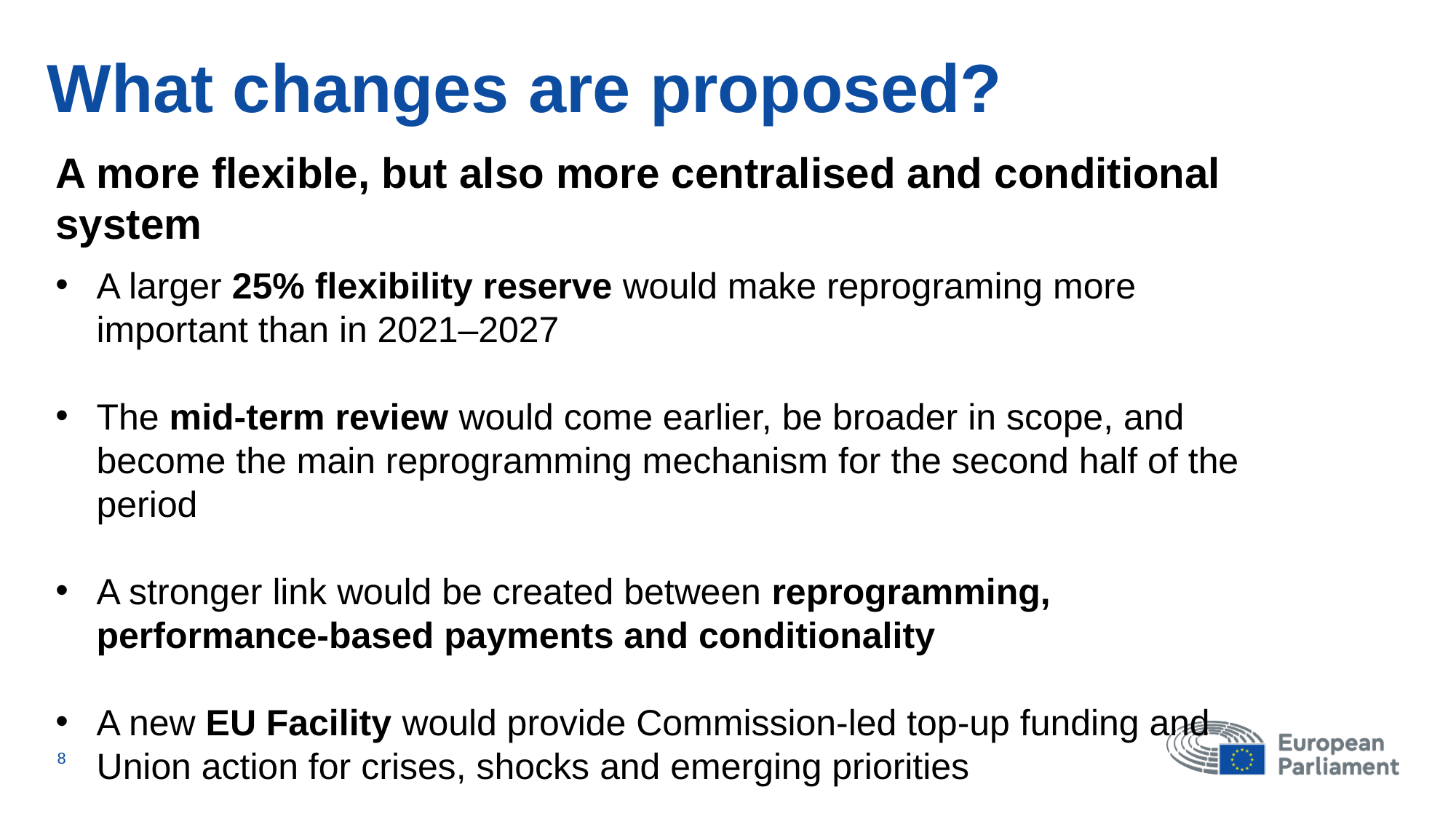

# What changes are proposed?
A more flexible, but also more centralised and conditional system

A larger 25% flexibility reserve would make reprograming more important than in 2021–2027

The mid-term review would come earlier, be broader in scope, and become the main reprogramming mechanism for the second half of the period

A stronger link would be created between reprogramming, performance-based payments and conditionality

A new EU Facility would provide Commission-led top-up funding and Union action for crises, shocks and emerging priorities